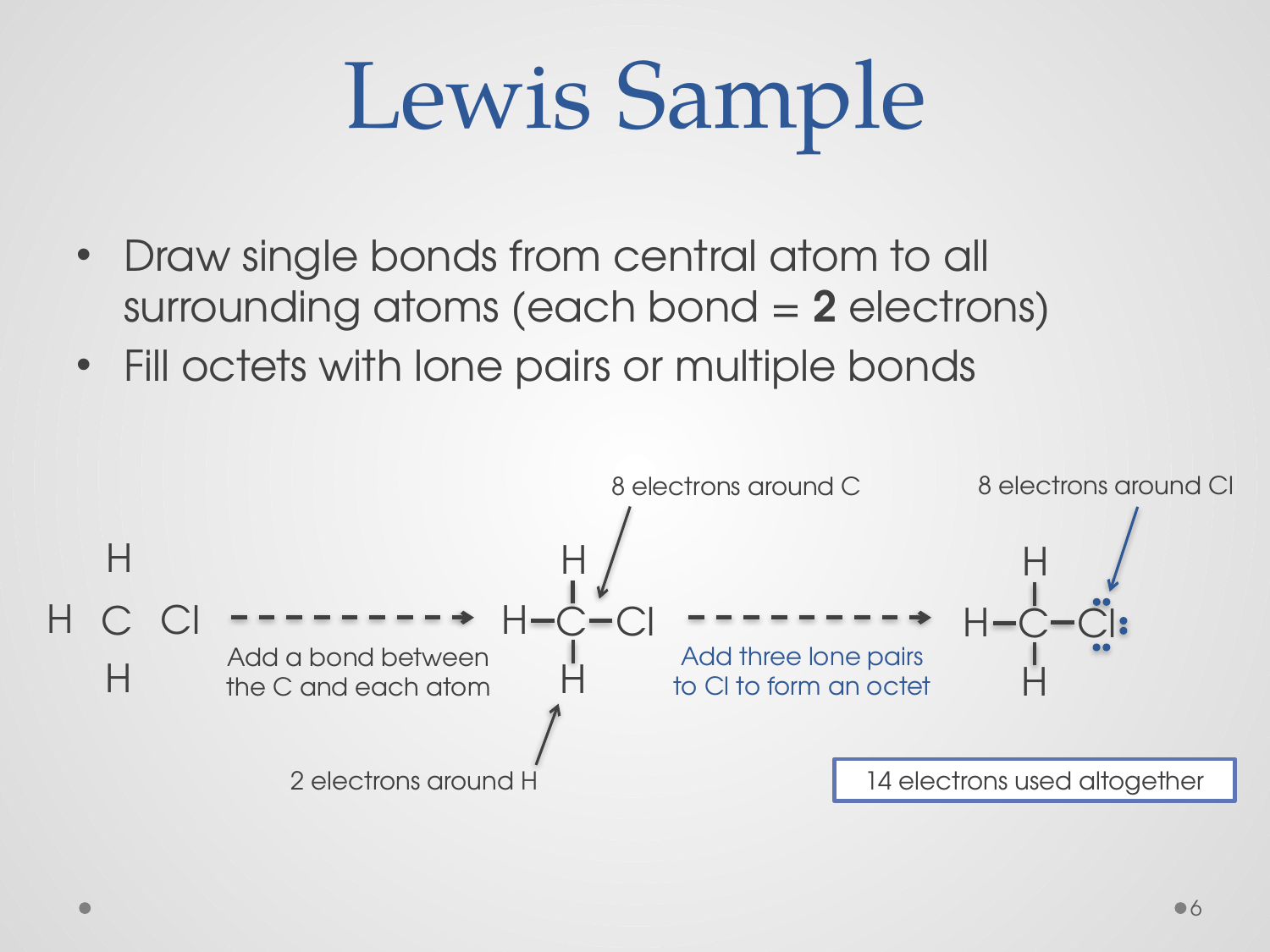

# Lewis Sample
Draw single bonds from central atom to all surrounding atoms (each bond = 2 electrons)
Fill octets with lone pairs or multiple bonds

8 electrons around Cl
8 electrons around C
H
H
Cl
C
H
H
C
H
Cl
H
H
C
H
Cl
H

Add three lone pairs
to Cl to form an octet
Add a bond between the C and each atom
2 electrons around H
14 electrons used altogether
6